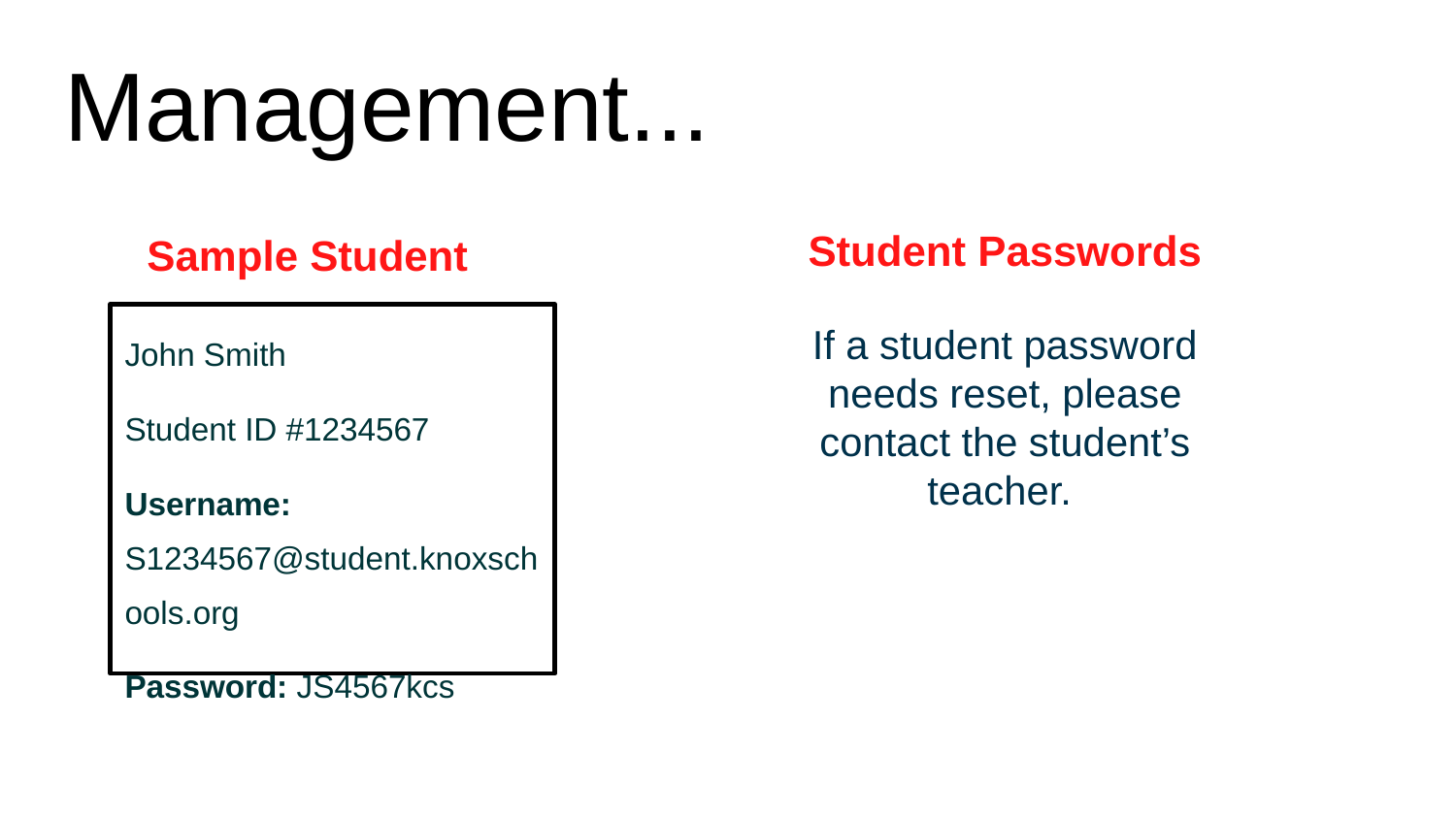

# Management...
Student Passwords
Sample Student
John Smith
Student ID #1234567
Username: S1234567@student.knoxschools.org
Password: JS4567kcs

If a student password needs reset, please contact the student’s teacher.